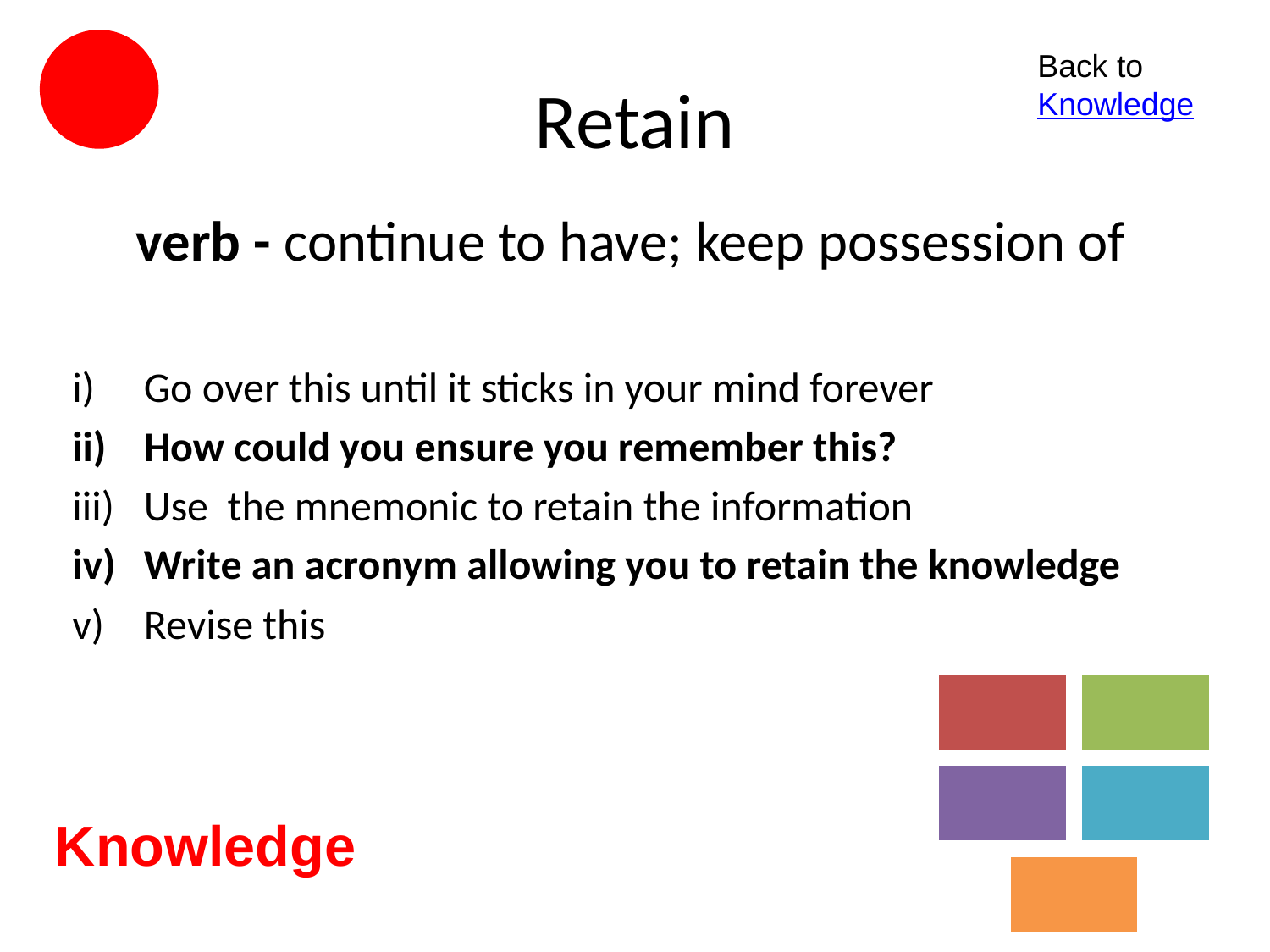

# Retain
Back to Knowledge
verb - continue to have; keep possession of

Go over this until it sticks in your mind forever
How could you ensure you remember this?
Use  the mnemonic to retain the information
Write an acronym allowing you to retain the knowledge
Revise this

Knowledge